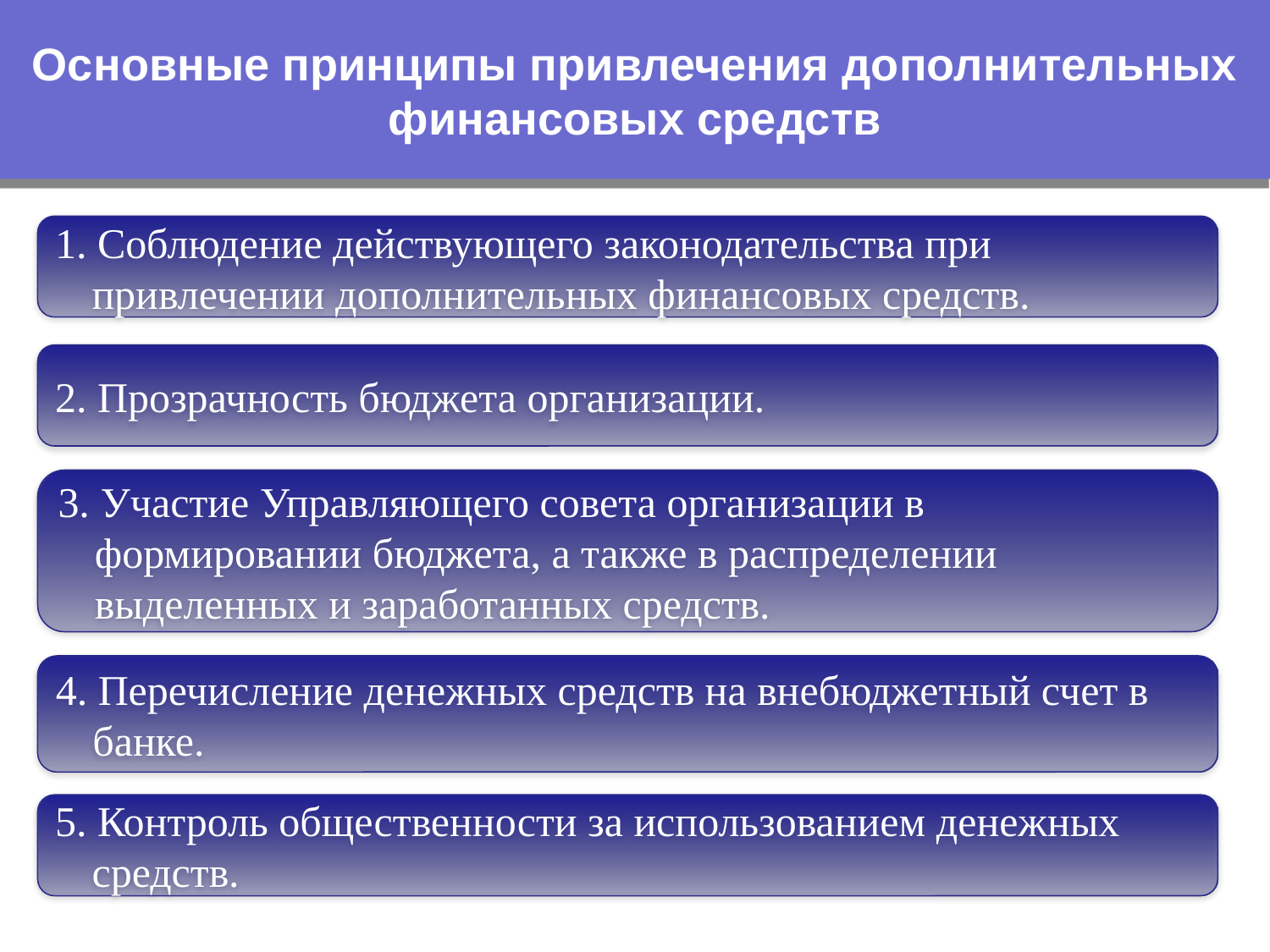

Основные принципы привлечения дополнительных финансовых средств
1. Соблюдение действующего законодательства при привлечении дополнительных финансовых средств.
2. Прозрачность бюджета организации.
3. Участие Управляющего совета организации в формировании бюджета, а также в распределении выделенных и заработанных средств.
4. Перечисление денежных средств на внебюджетный счет в банке.
5. Контроль общественности за использованием денежных средств.